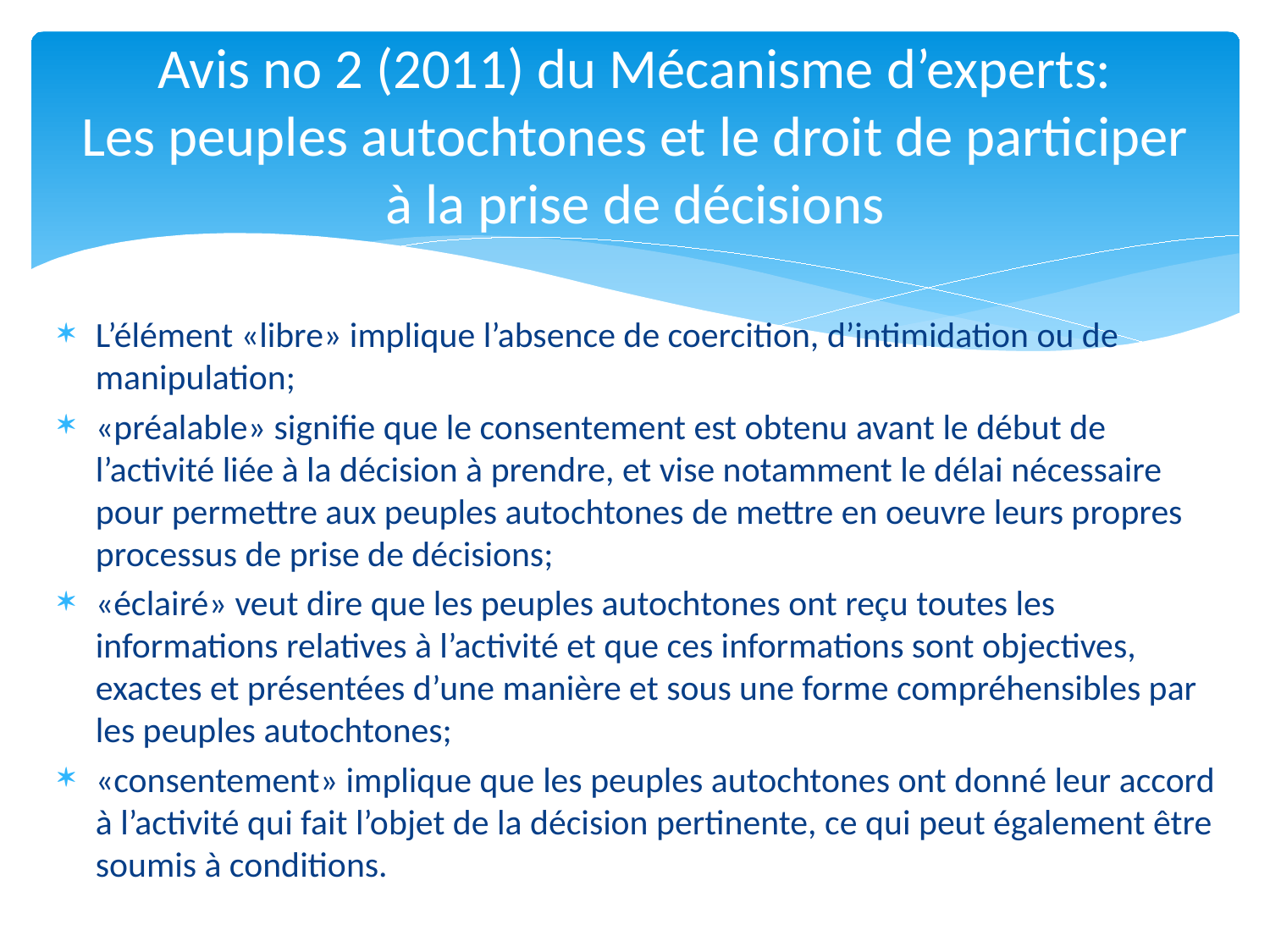

# Avis no 2 (2011) du Mécanisme d’experts: Les peuples autochtones et le droit de participer à la prise de décisions
L’élément «libre» implique l’absence de coercition, d’intimidation ou de manipulation;
«préalable» signifie que le consentement est obtenu avant le début de l’activité liée à la décision à prendre, et vise notamment le délai nécessaire pour permettre aux peuples autochtones de mettre en oeuvre leurs propres processus de prise de décisions;
«éclairé» veut dire que les peuples autochtones ont reçu toutes les informations relatives à l’activité et que ces informations sont objectives, exactes et présentées d’une manière et sous une forme compréhensibles par les peuples autochtones;
«consentement» implique que les peuples autochtones ont donné leur accord à l’activité qui fait l’objet de la décision pertinente, ce qui peut également être soumis à conditions.